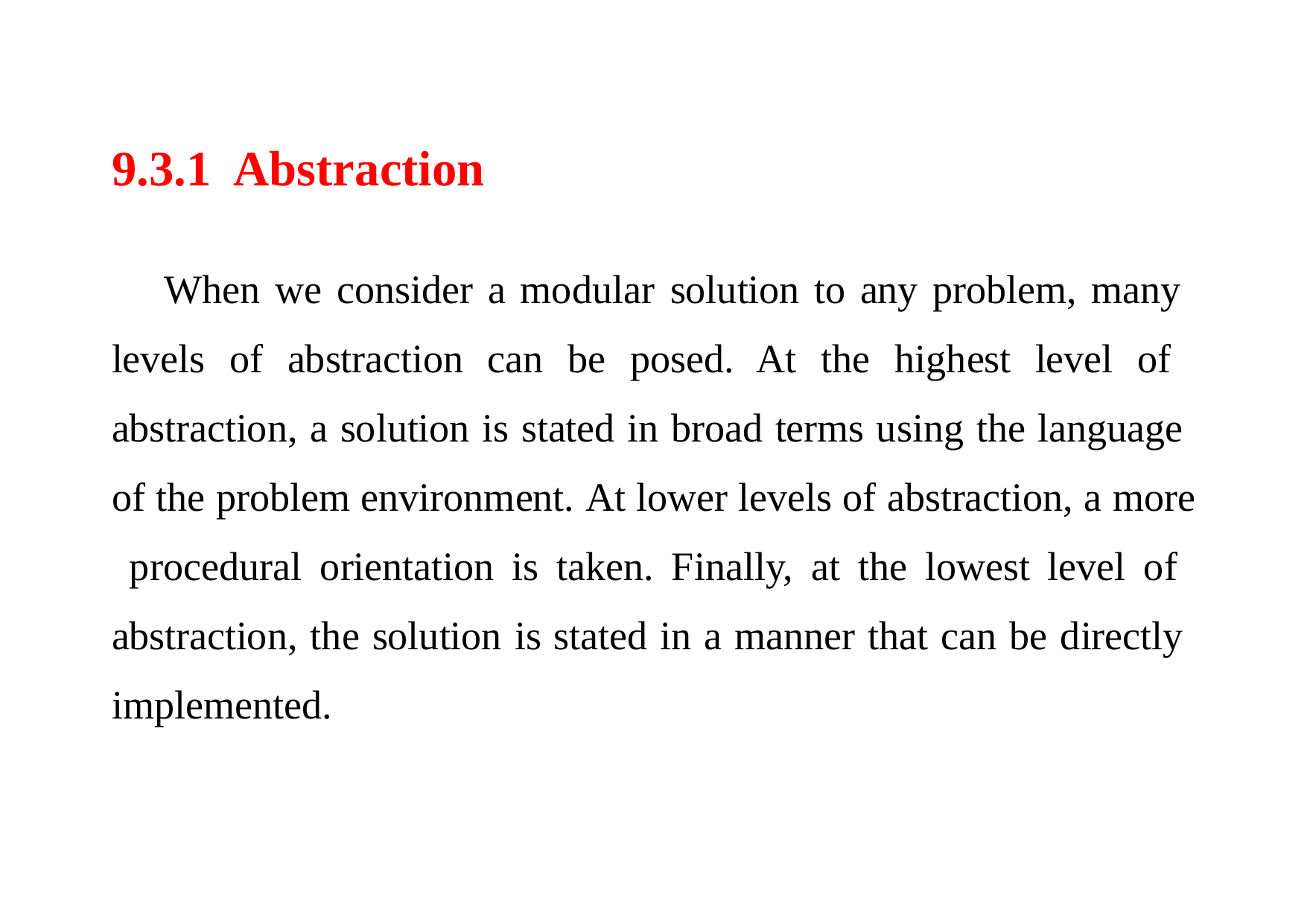

9.3.1  Abstraction

When we consider a modular solution to any problem, many  levels of abstraction can be posed. At the highest level of  abstraction, a solution is stated in broad terms using the language  of the problem environment. At lower levels of abstraction, a more  procedural orientation is taken. Finally, at the lowest level of  abstraction, the solution is stated in a manner that can be directly  implemented.